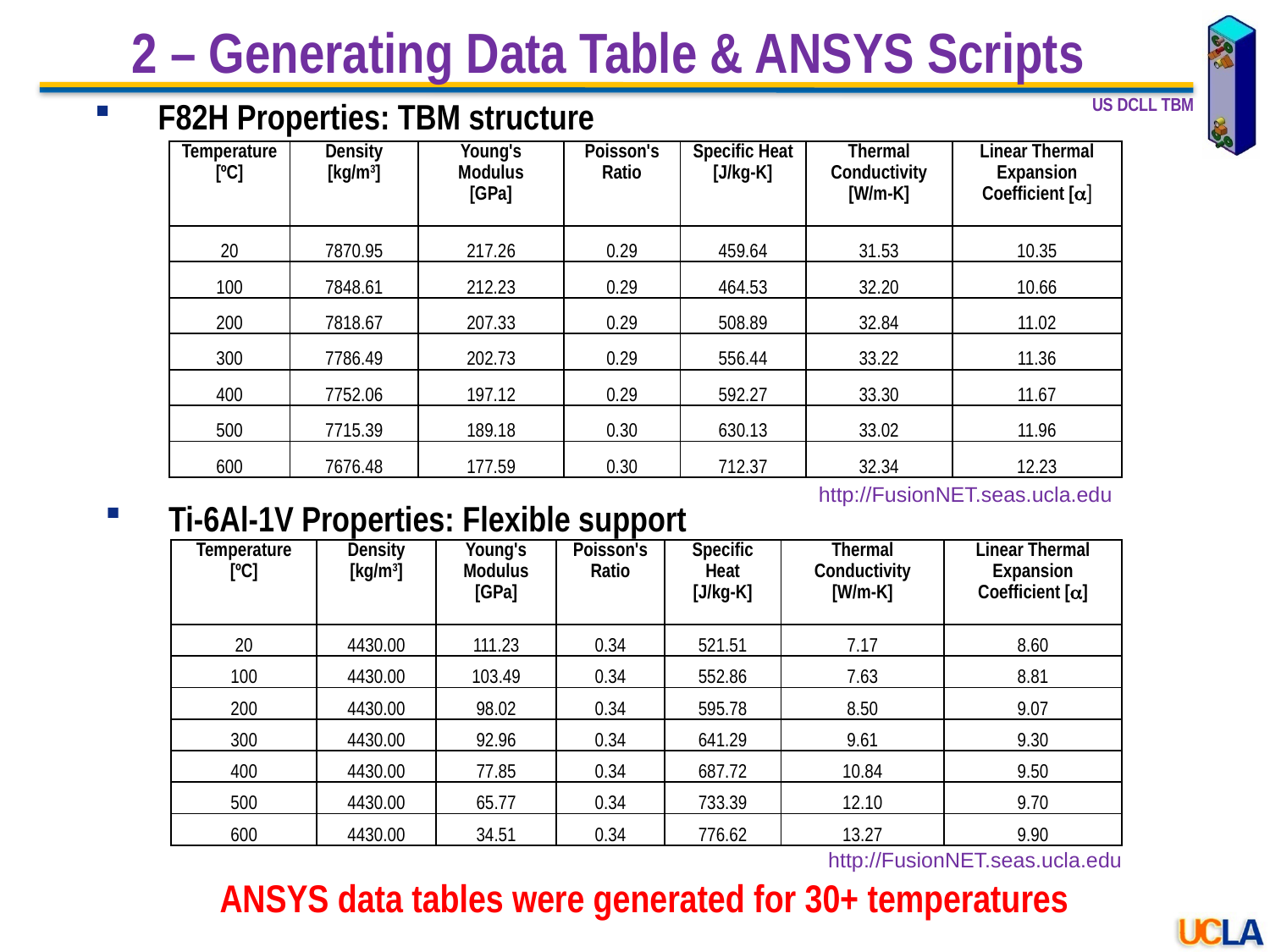

# 2 – Generating Data Table & ANSYS Scripts
F82H Properties: TBM structure
| Temperature [ºC] | Density [kg/m3] | Young's Modulus [GPa] | Poisson's Ratio | Specific Heat [J/kg-K] | Thermal Conductivity [W/m-K] | Linear Thermal Expansion Coefficient [α] |
| --- | --- | --- | --- | --- | --- | --- |
| 20 | 7870.95 | 217.26 | 0.29 | 459.64 | 31.53 | 10.35 |
| 100 | 7848.61 | 212.23 | 0.29 | 464.53 | 32.20 | 10.66 |
| 200 | 7818.67 | 207.33 | 0.29 | 508.89 | 32.84 | 11.02 |
| 300 | 7786.49 | 202.73 | 0.29 | 556.44 | 33.22 | 11.36 |
| 400 | 7752.06 | 197.12 | 0.29 | 592.27 | 33.30 | 11.67 |
| 500 | 7715.39 | 189.18 | 0.30 | 630.13 | 33.02 | 11.96 |
| 600 | 7676.48 | 177.59 | 0.30 | 712.37 | 32.34 | 12.23 |
http://FusionNET.seas.ucla.edu
Ti-6Al-1V Properties: Flexible support

| Temperature [ºC] | Density [kg/m3] | Young's Modulus [GPa] | Poisson's Ratio | Specific Heat [J/kg-K] | Thermal Conductivity [W/m-K] | Linear Thermal Expansion Coefficient [α] |
| --- | --- | --- | --- | --- | --- | --- |
| 20 | 4430.00 | 111.23 | 0.34 | 521.51 | 7.17 | 8.60 |
| 100 | 4430.00 | 103.49 | 0.34 | 552.86 | 7.63 | 8.81 |
| 200 | 4430.00 | 98.02 | 0.34 | 595.78 | 8.50 | 9.07 |
| 300 | 4430.00 | 92.96 | 0.34 | 641.29 | 9.61 | 9.30 |
| 400 | 4430.00 | 77.85 | 0.34 | 687.72 | 10.84 | 9.50 |
| 500 | 4430.00 | 65.77 | 0.34 | 733.39 | 12.10 | 9.70 |
| 600 | 4430.00 | 34.51 | 0.34 | 776.62 | 13.27 | 9.90 |
http://FusionNET.seas.ucla.edu
ANSYS data tables were generated for 30+ temperatures